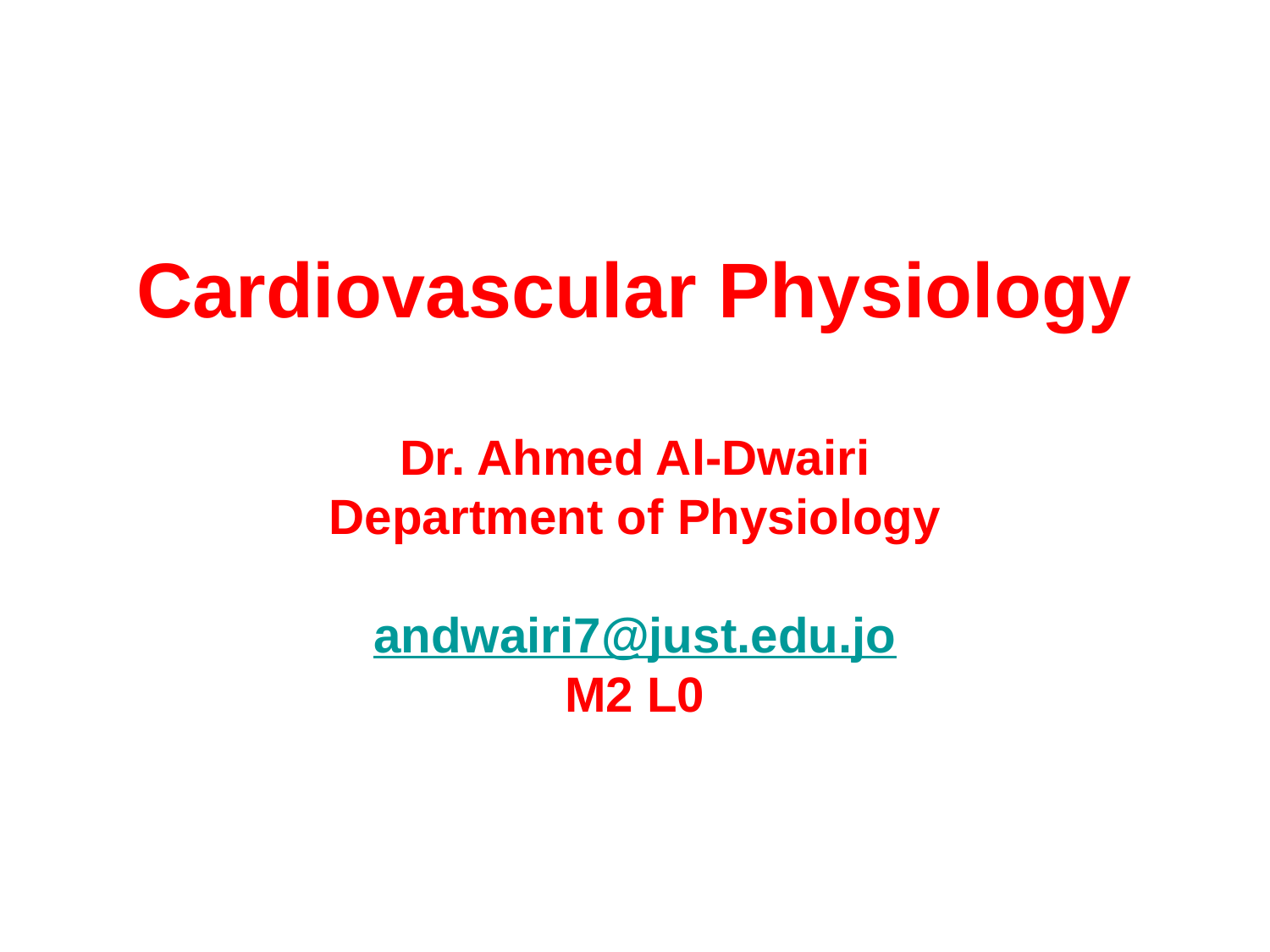

# Cardiovascular Physiology Dr. Ahmed Al-Dwairi Department of Physiology andwairi7@just.edu.jo M2 L0